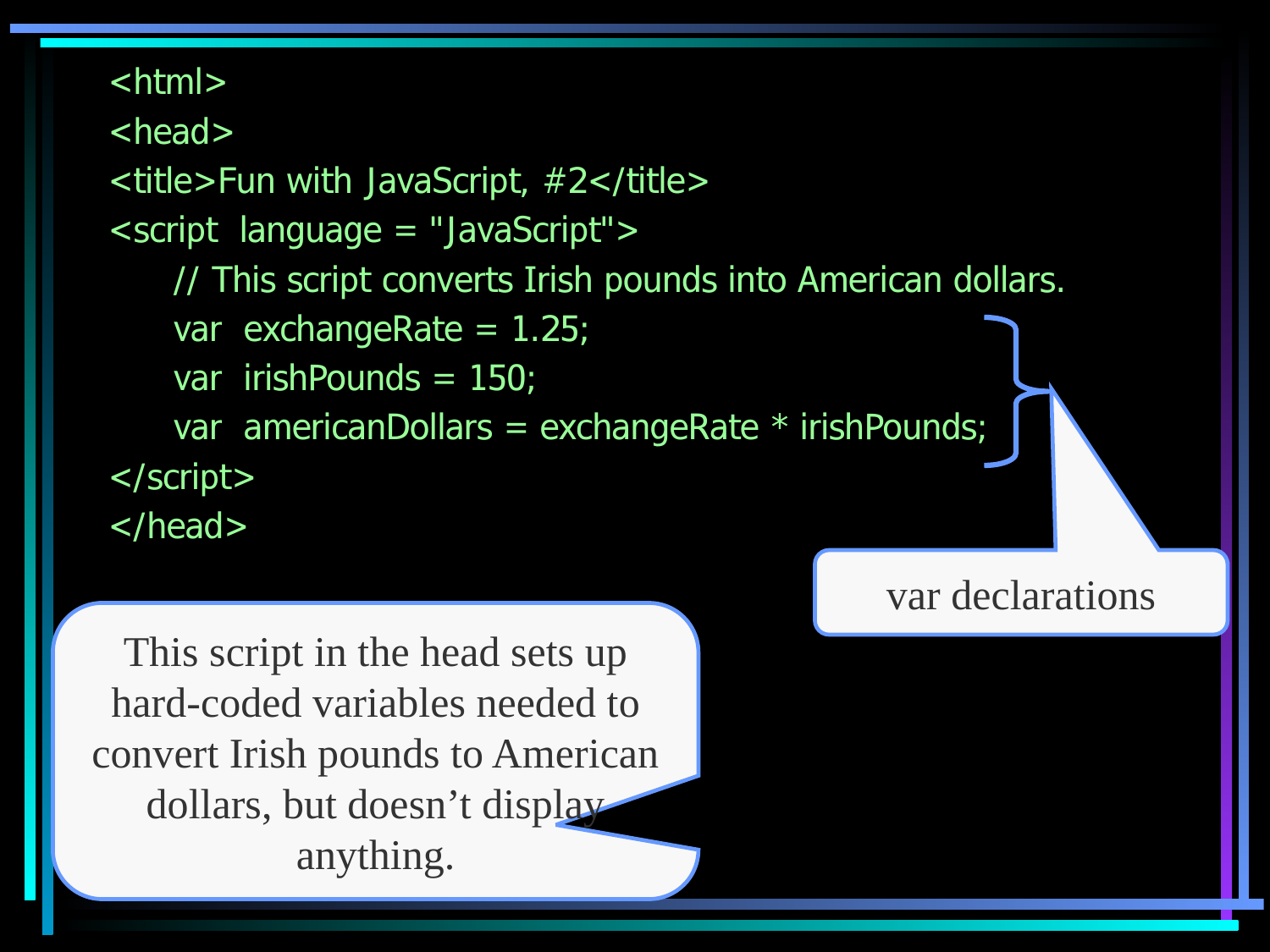

<html>
<head>
<title>Fun with JavaScript, #2</title>
<script  language = "JavaScript">
      // This script converts Irish pounds into American dollars.
      var  exchangeRate = 1.25;
      var  irishPounds = 150;
      var  americanDollars = exchangeRate * irishPounds;
</script>
</head>

var declarations
This script in the head sets up hard-coded variables needed to convert Irish pounds to American dollars, but doesn’t display anything.